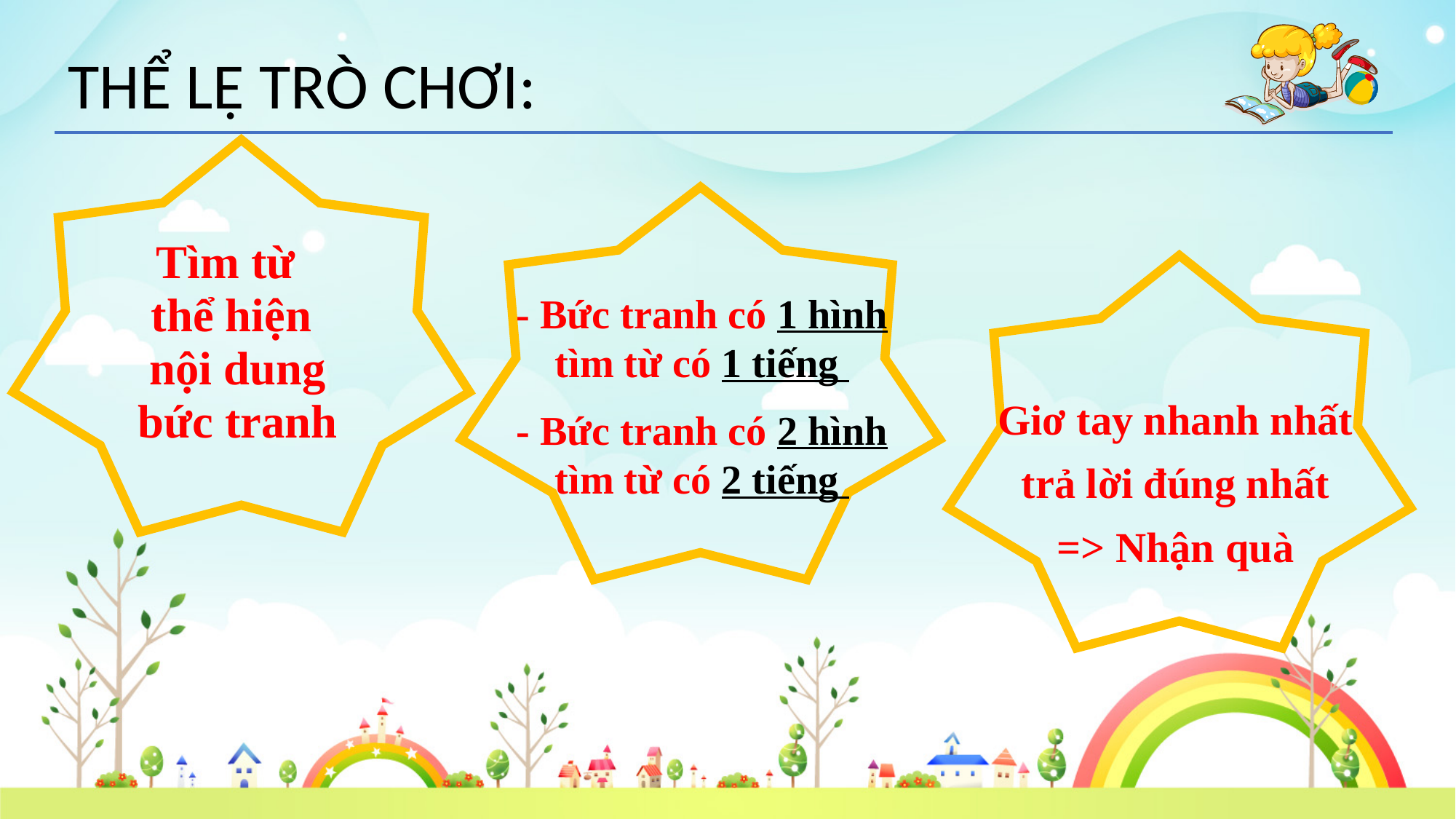

THỂ LỆ TRÒ CHƠI:

Tìm từ
thể hiện
 nội dung
 bức tranh

- Bức tranh có 1 hình tìm từ có 1 tiếng
- Bức tranh có 2 hình tìm từ có 2 tiếng

Giơ tay nhanh nhất
trả lời đúng nhất
=> Nhận quà